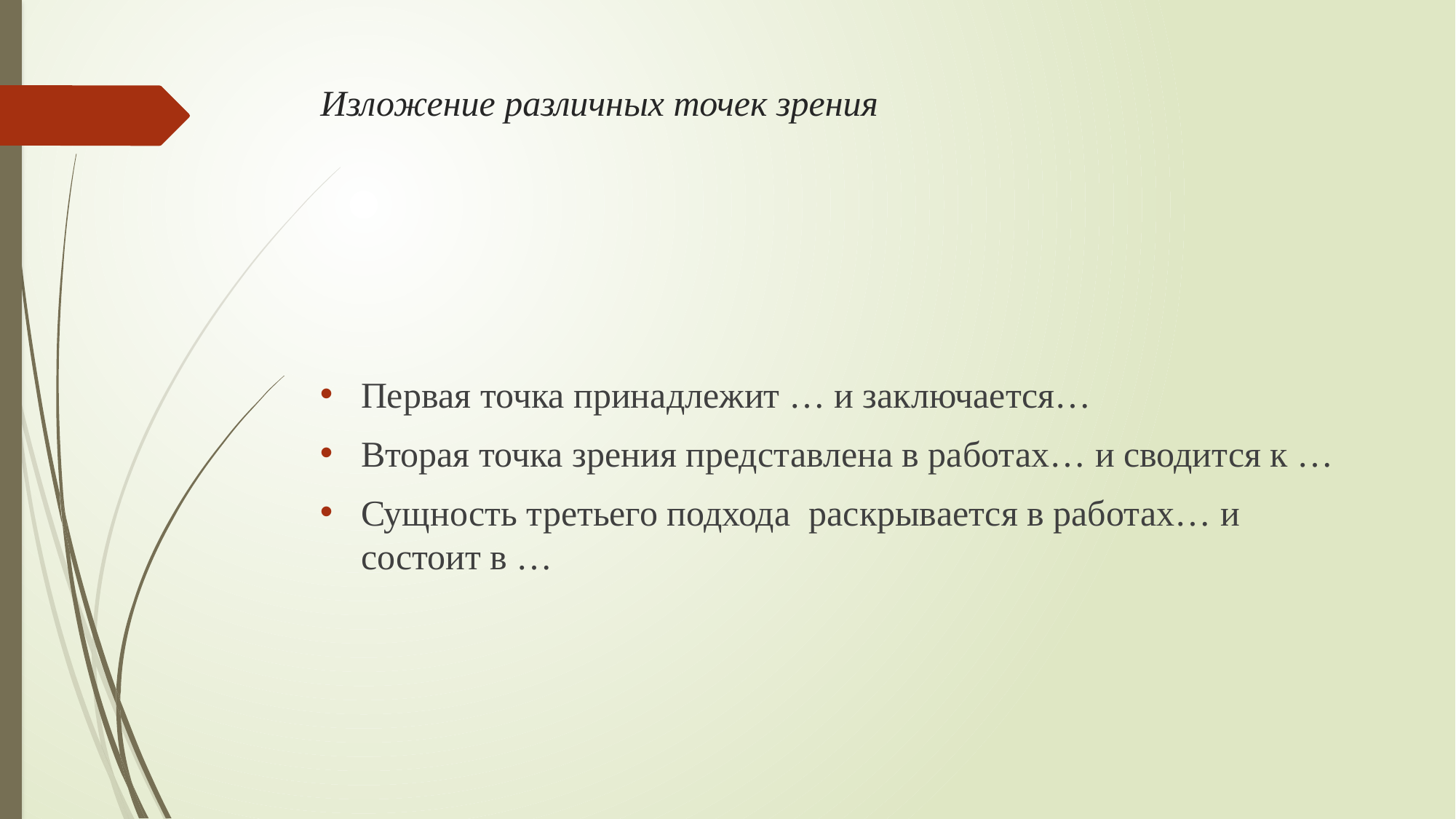

# Изложение различных точек зрения
Первая точка принадлежит … и заключается…
Вторая точка зрения представлена в работах… и сводится к …
Сущность третьего подхода  раскрывается в работах… и состоит в …